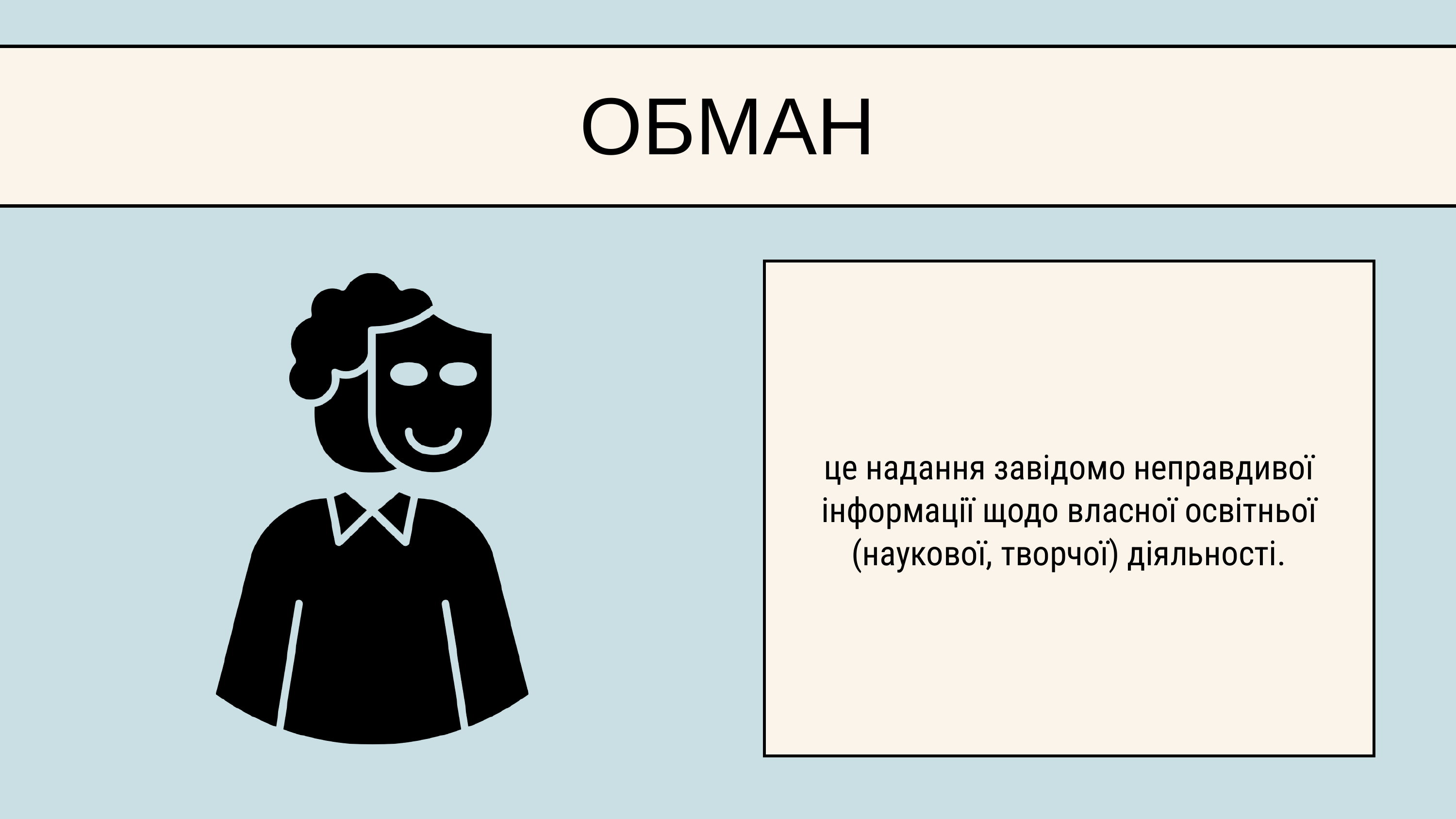

ОБМАН

це надання завідомо неправдивої інформації щодо власної освітньої (наукової, творчої) діяльності.